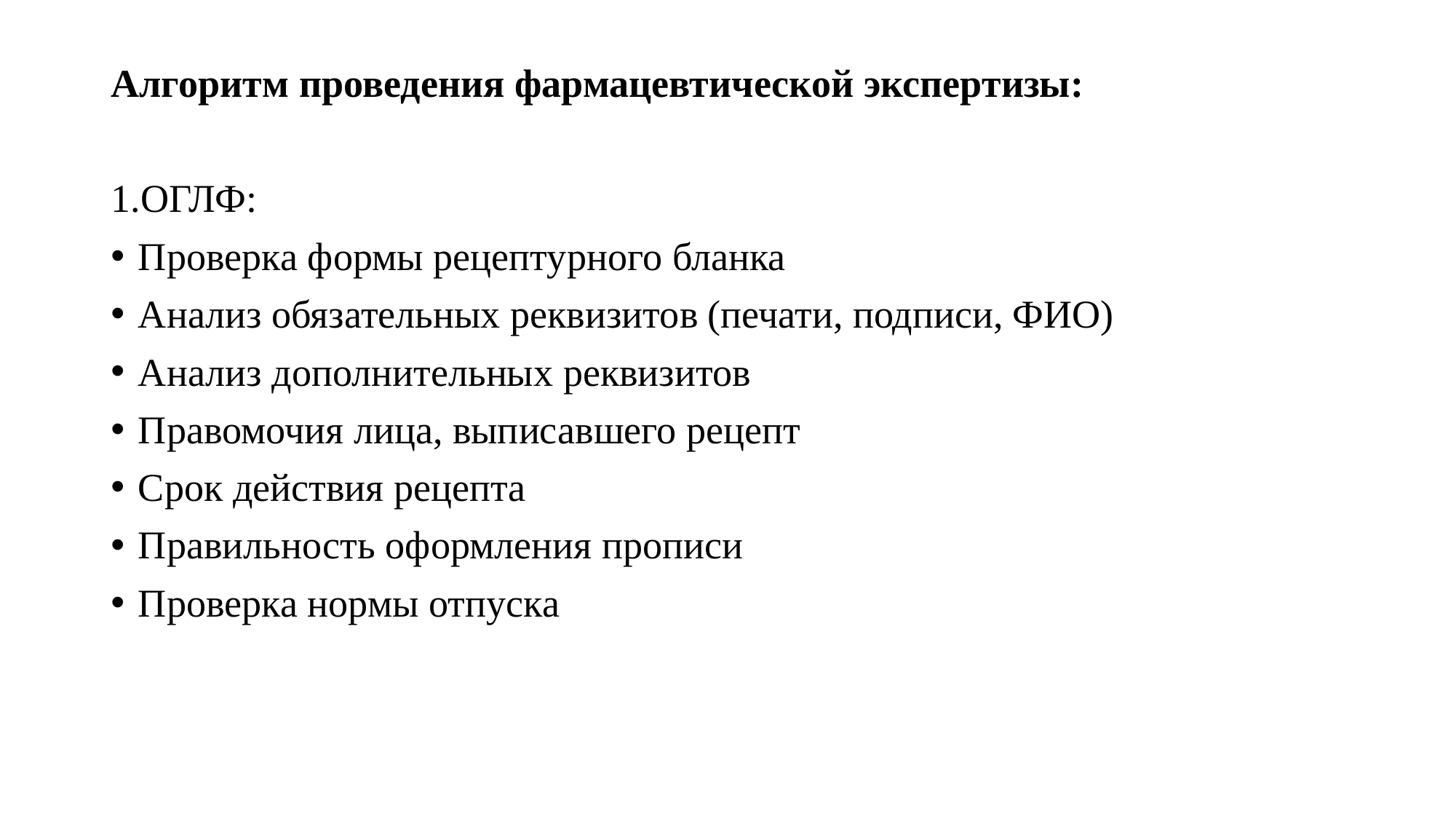

Алгоритм проведения фармацевтической экспертизы:

1.ОГЛФ:
Проверка формы рецептурного бланка
Анализ обязательных реквизитов (печати, подписи, ФИО)
Анализ дополнительных реквизитов
Правомочия лица, выписавшего рецепт
Срок действия рецепта
Правильность оформления прописи
Проверка нормы отпуска